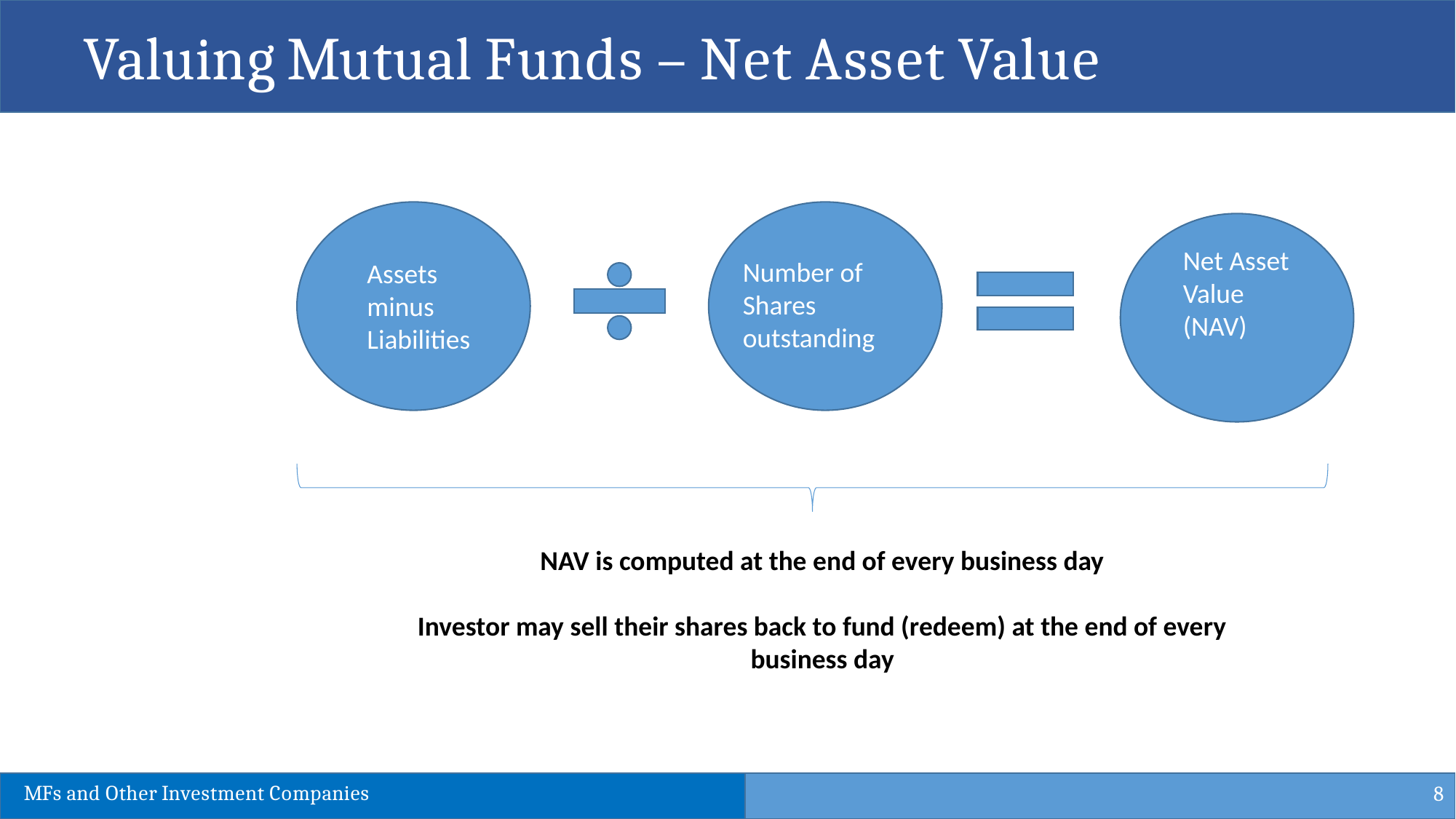

Valuing Mutual Funds – Net Asset Value

Net Asset Value (NAV)
Number of Shares outstanding
Assets minus Liabilities

NAV is computed at the end of every business day

Investor may sell their shares back to fund (redeem) at the end of every business day
8

MFs and Other Investment Companies